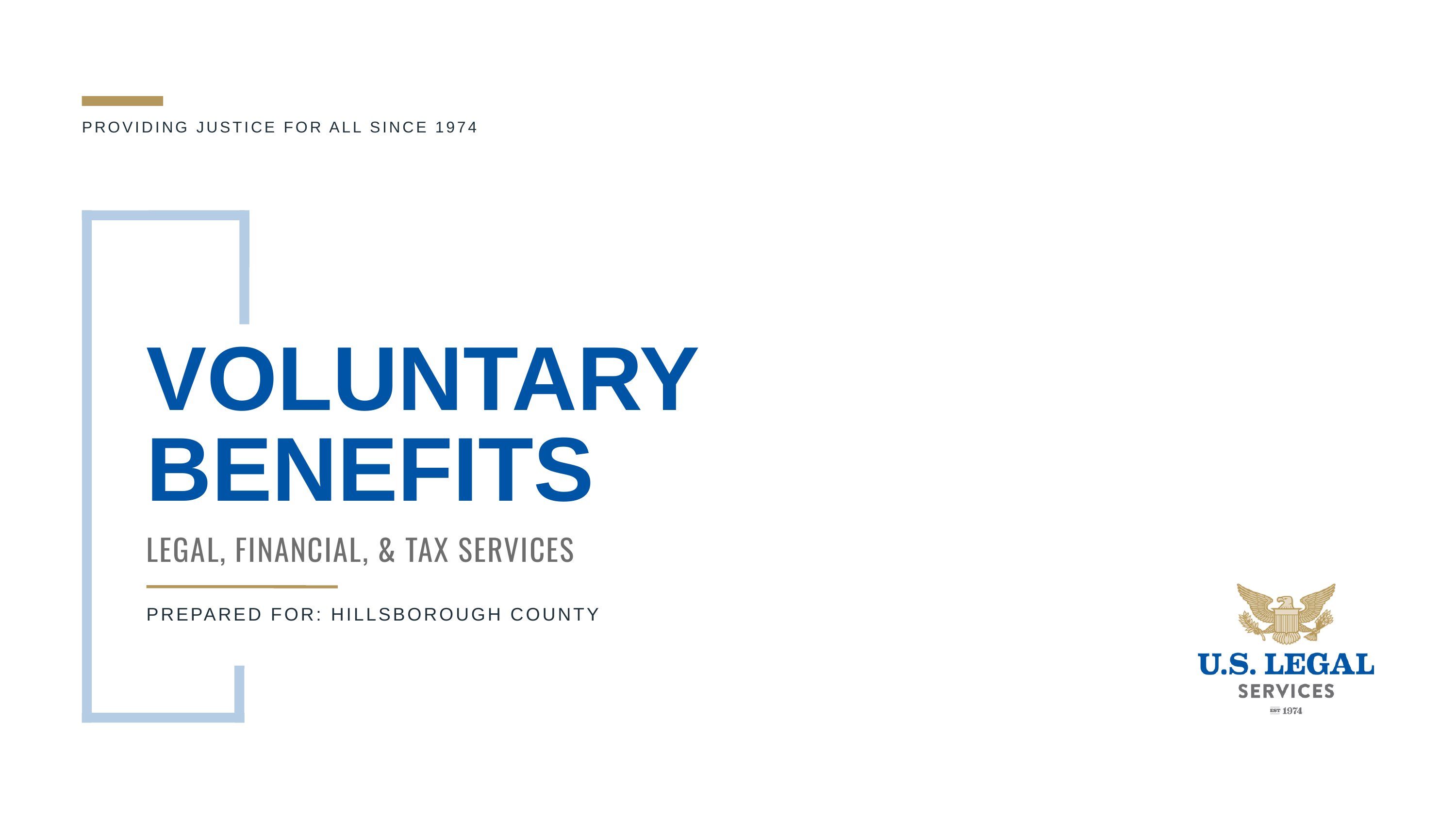

PROVIDING JUSTICE FOR ALL SINCE 1974

VOLUNTARY BENEFITS
LEGAL, FINANCIAL, & TAX SERVICES

PREPARED FOR: HILLSBOROUGH COUNTY